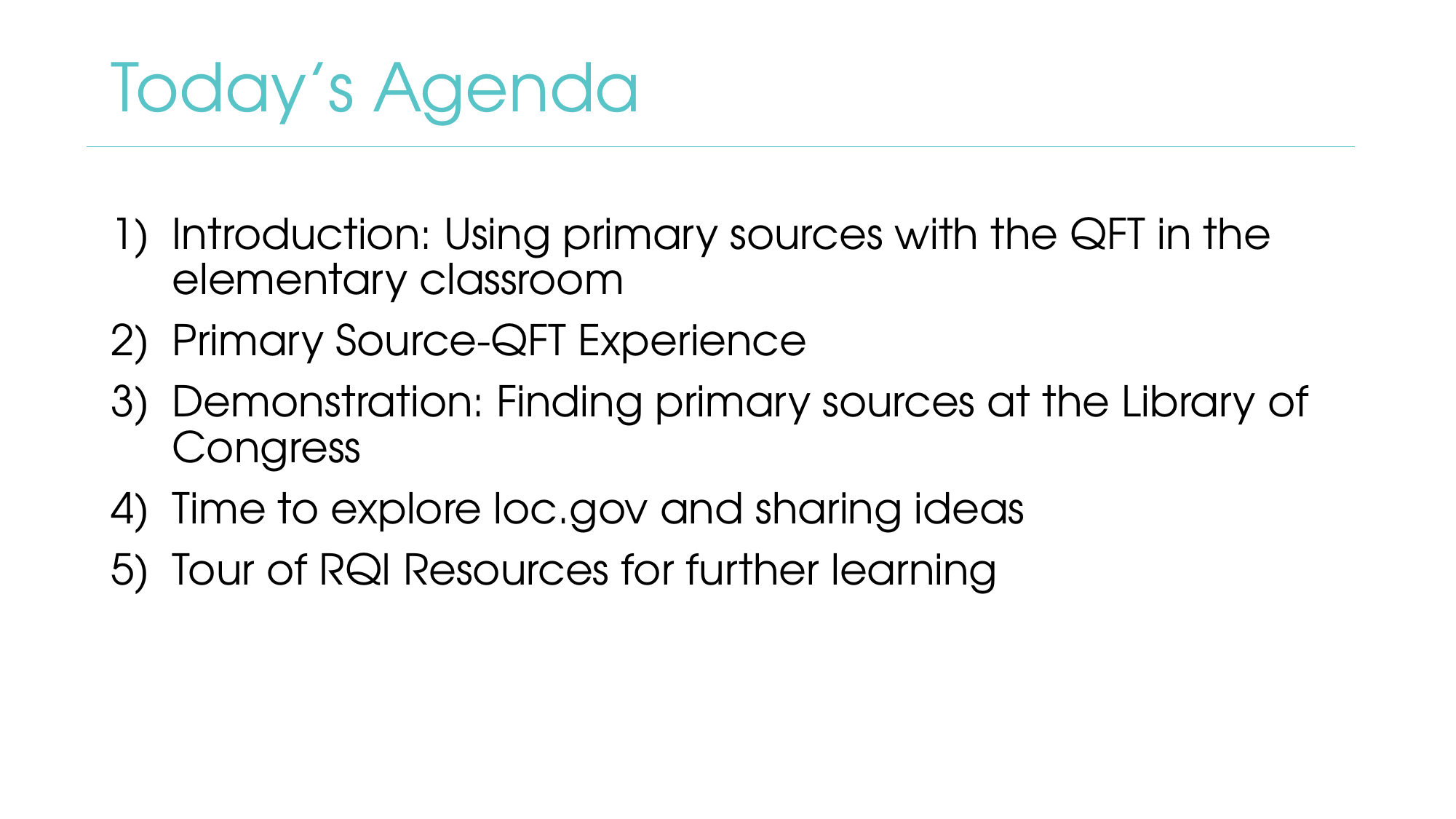

# Today’s Agenda
Introduction: Using primary sources with the QFT in the elementary classroom
Primary Source-QFT Experience
Demonstration: Finding primary sources at the Library of Congress
Time to explore loc.gov and sharing ideas
Tour of RQI Resources for further learning